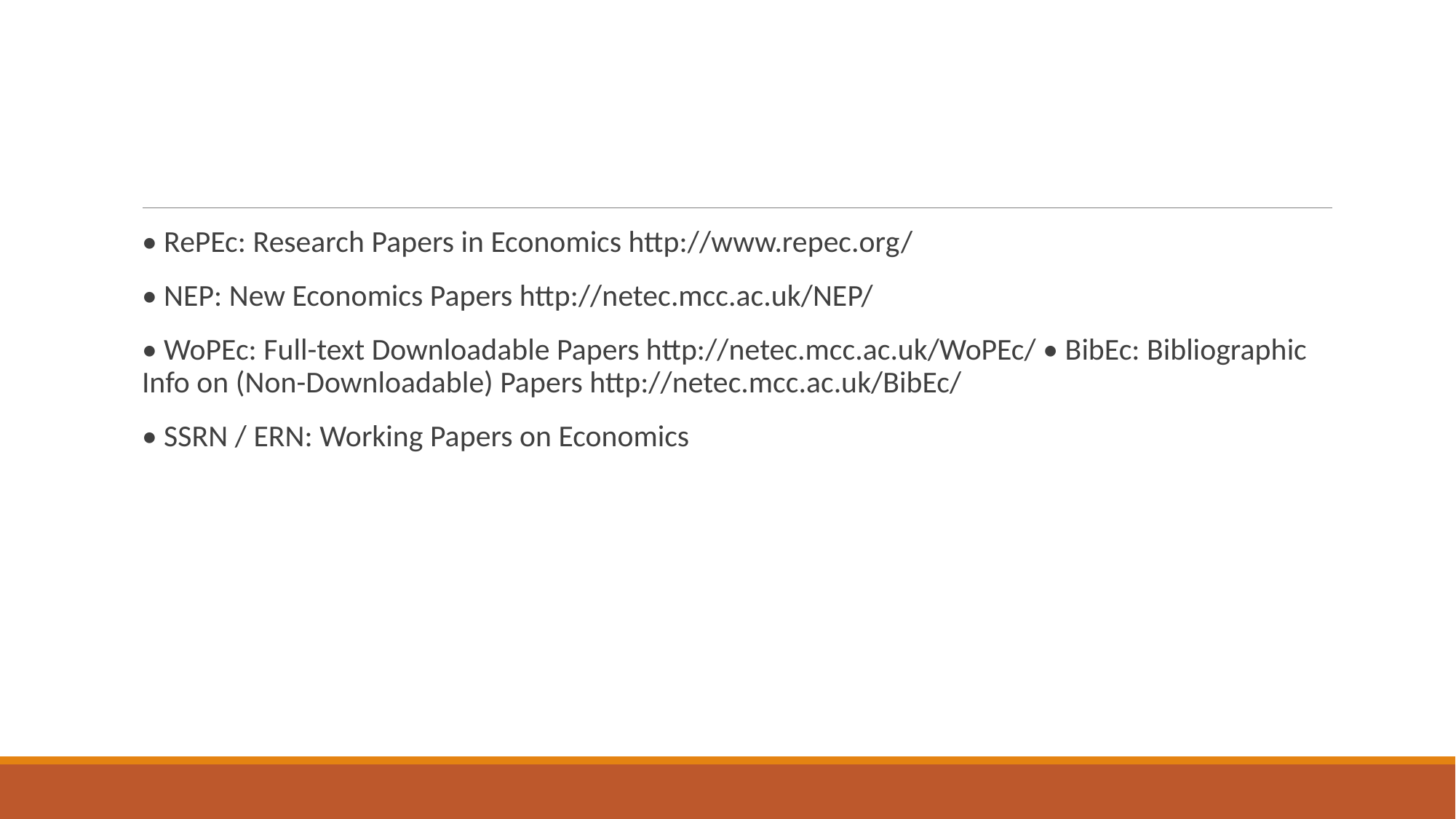

#
• RePEc: Research Papers in Economics http://www.repec.org/
• NEP: New Economics Papers http://netec.mcc.ac.uk/NEP/
• WoPEc: Full-text Downloadable Papers http://netec.mcc.ac.uk/WoPEc/ • BibEc: Bibliographic Info on (Non-Downloadable) Papers http://netec.mcc.ac.uk/BibEc/
• SSRN / ERN: Working Papers on Economics